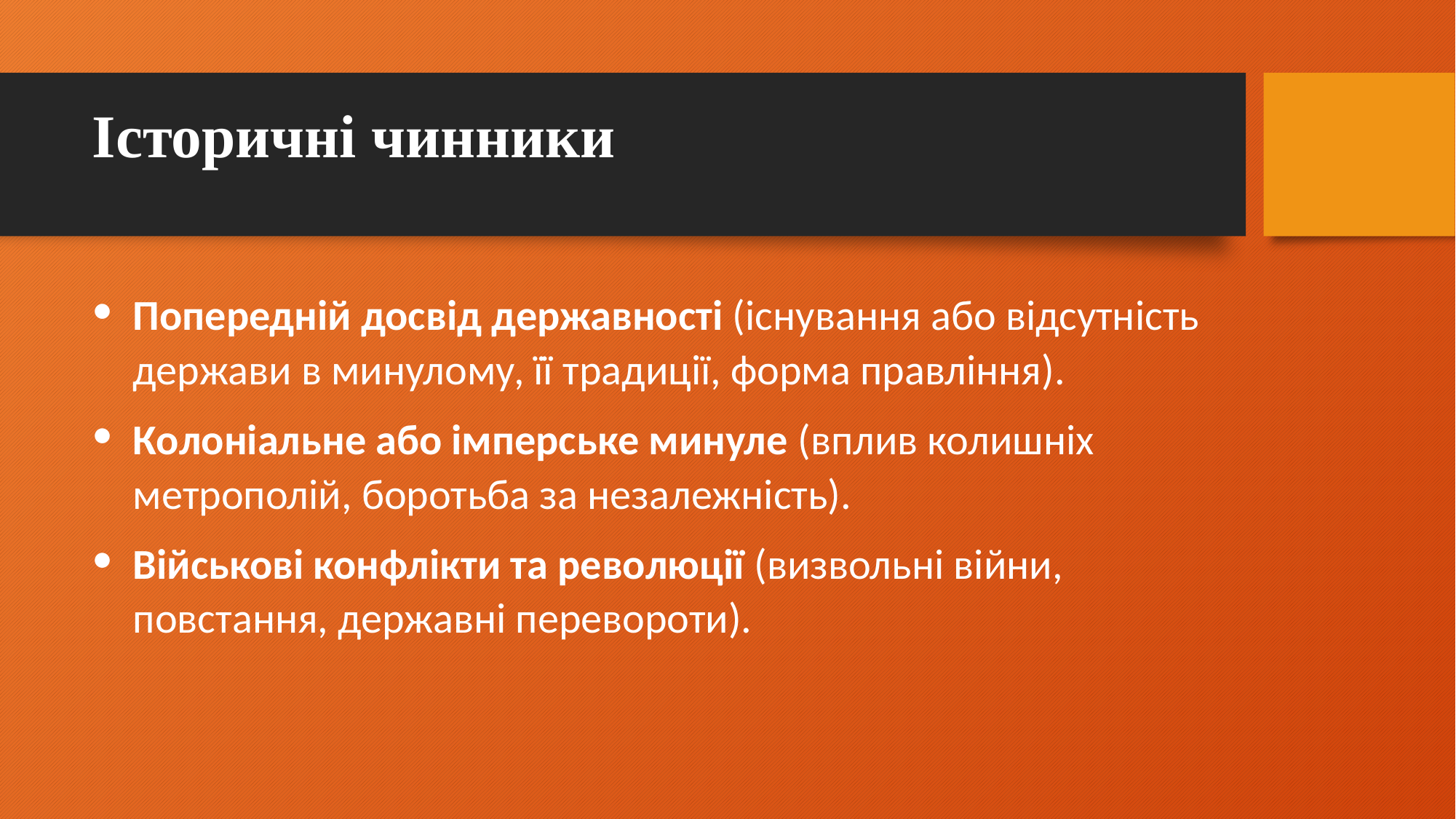

# Історичні чинники
Попередній досвід державності (існування або відсутність держави в минулому, її традиції, форма правління).
Колоніальне або імперське минуле (вплив колишніх метрополій, боротьба за незалежність).
Військові конфлікти та революції (визвольні війни, повстання, державні перевороти).